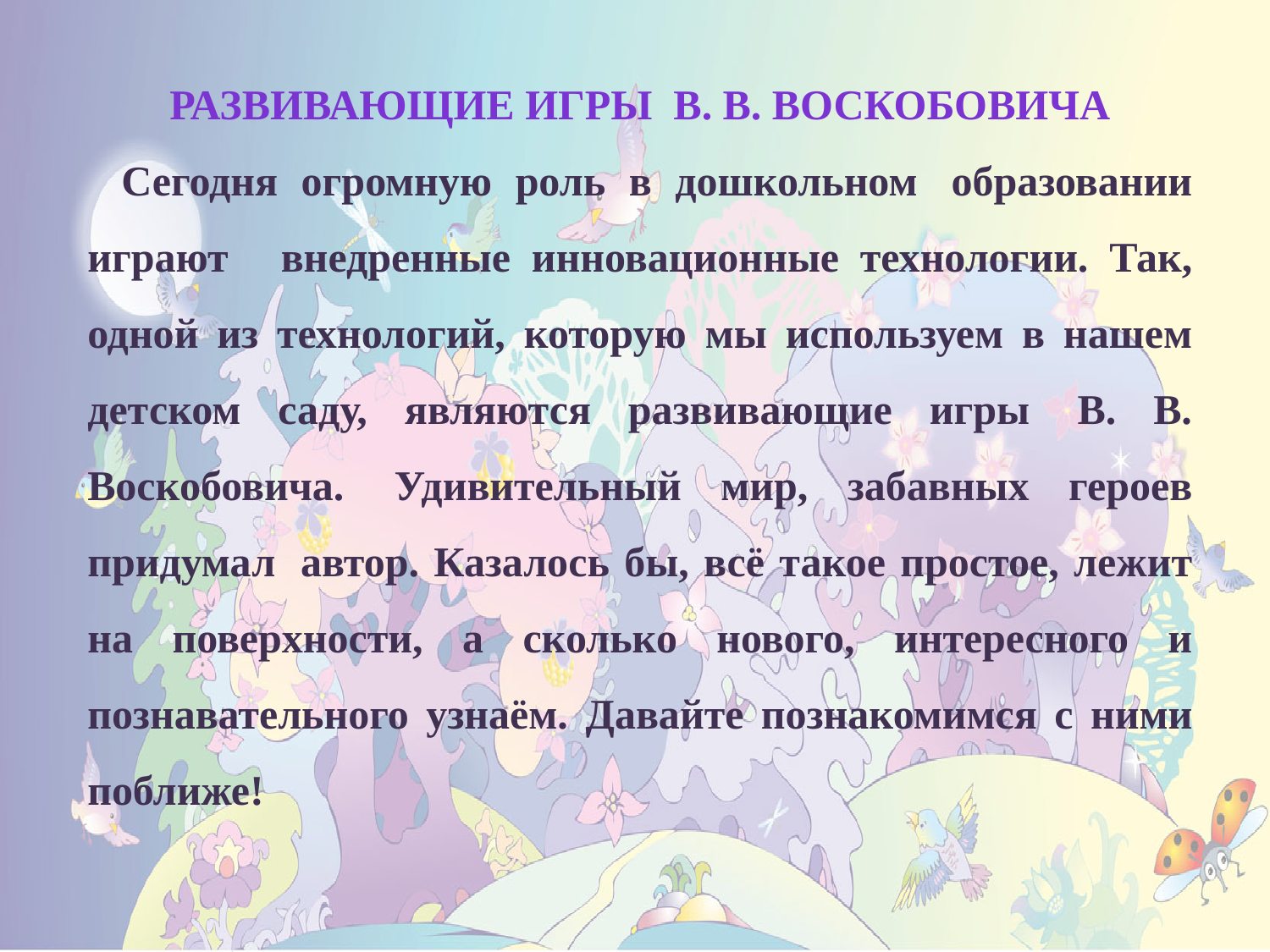

Развивающие игры  В. В. Воскобовича
  Сегодня огромную роль в дошкольном  образовании играют    внедренные инновационные технологии. Так, одной из технологий, которую мы используем в нашем детском саду, являются развивающие игры  В. В. Воскобовича.  Удивительный мир, забавных героев придумал  автор. Казалось бы, всё такое простое, лежит на поверхности, а сколько нового, интересного и познавательного узнаём. Давайте познакомимся с ними поближе!